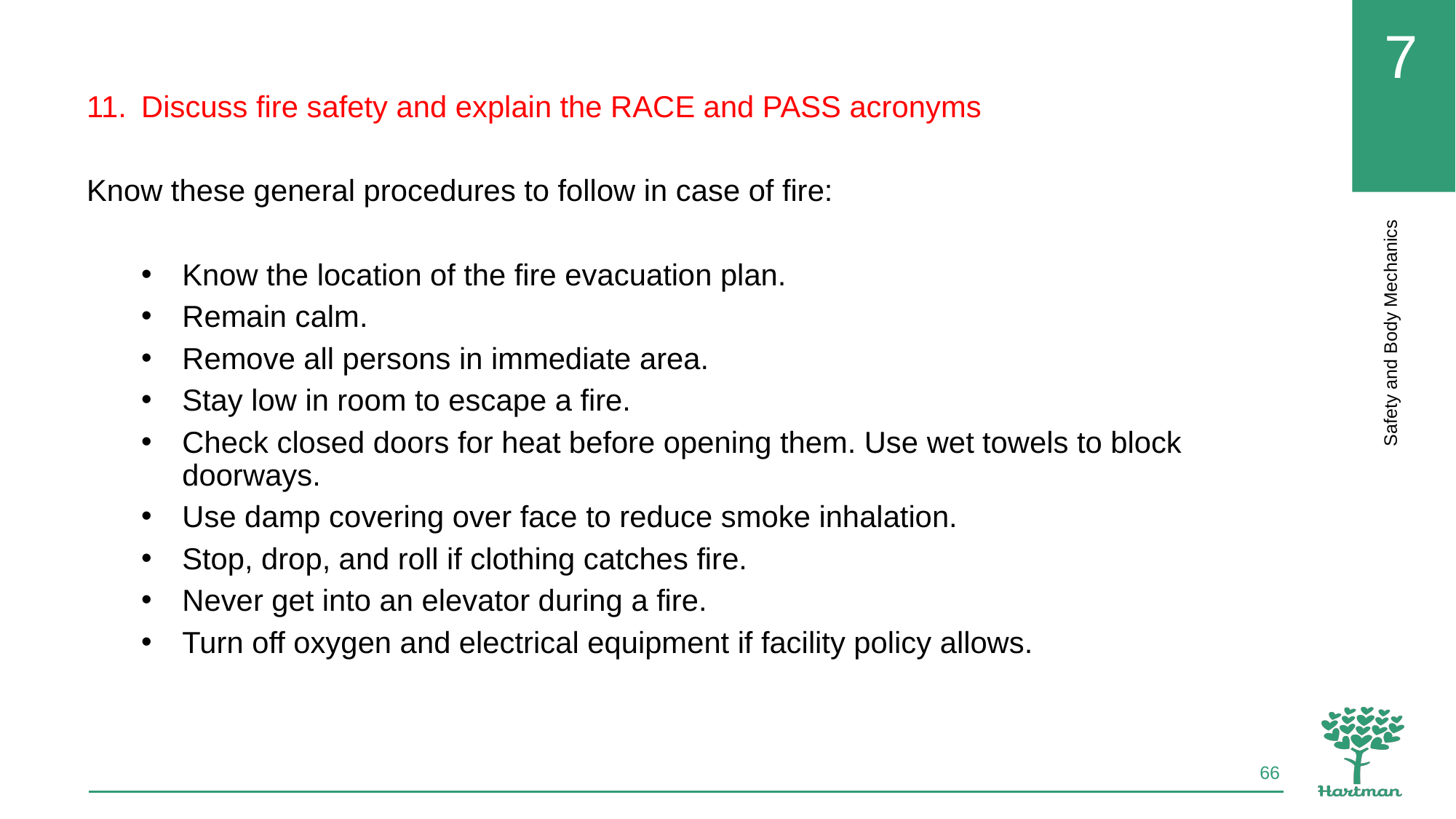

Discuss fire safety and explain the RACE and PASS acronyms

Know these general procedures to follow in case of fire:

Know the location of the fire evacuation plan.
Remain calm.
Remove all persons in immediate area.
Stay low in room to escape a fire.
Check closed doors for heat before opening them. Use wet towels to block doorways.
Use damp covering over face to reduce smoke inhalation.
Stop, drop, and roll if clothing catches fire.
Never get into an elevator during a fire.
Turn off oxygen and electrical equipment if facility policy allows.

66